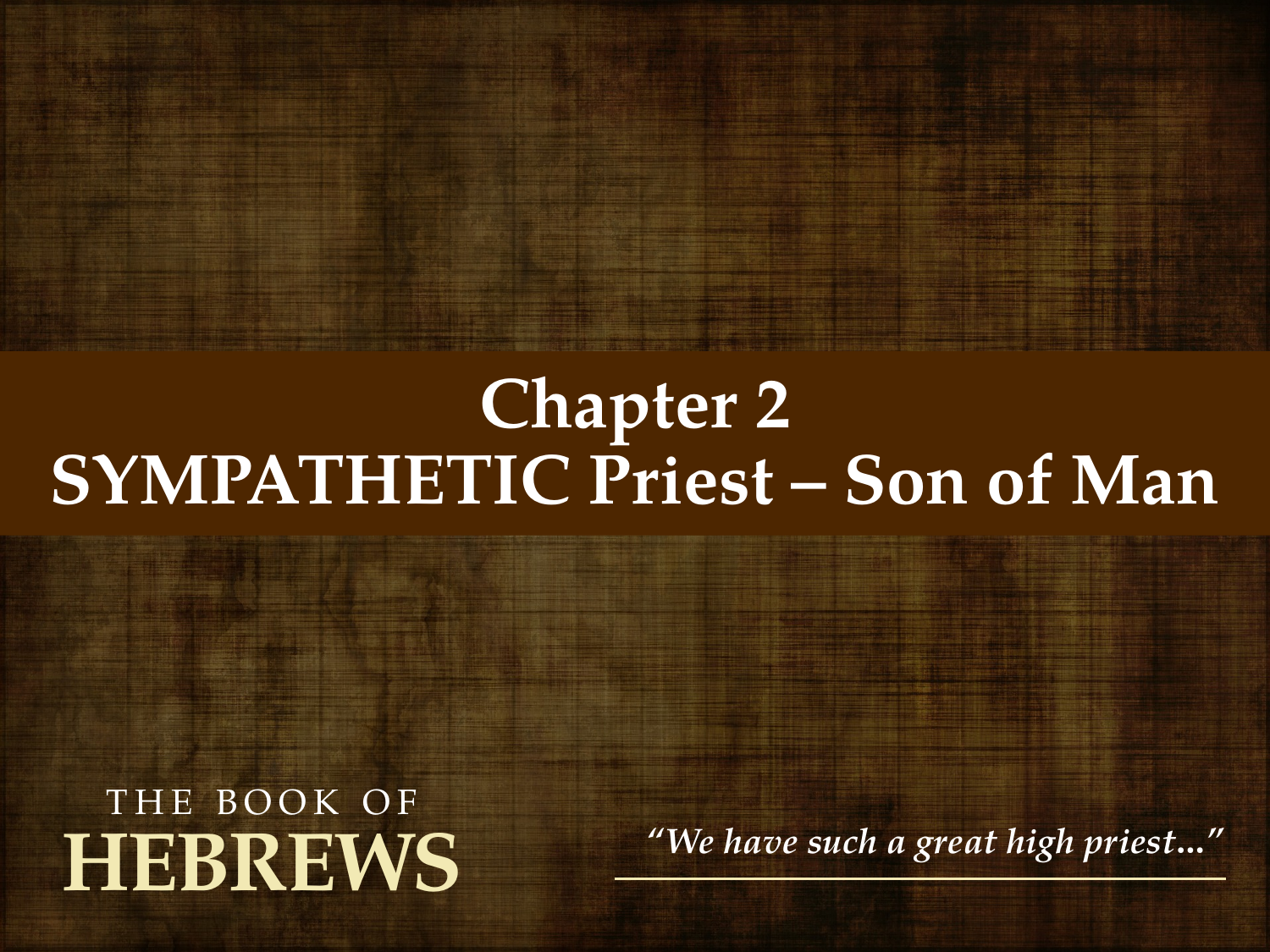

# Chapter 2
SYMPATHETIC Priest – Son of Man
THE BOOK OF
“We have such a great high priest…”
HEBREWS